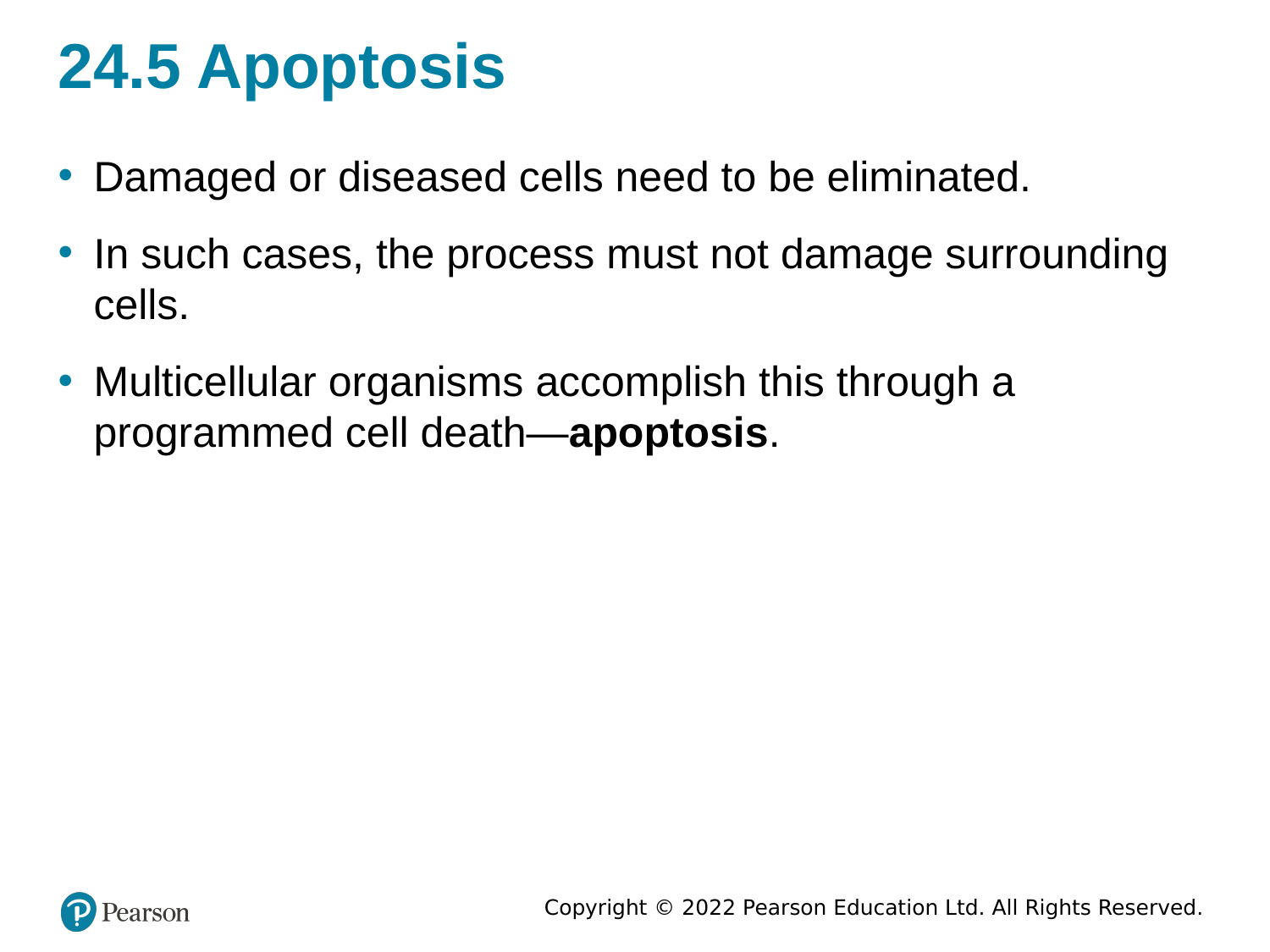

# 24.5 Apoptosis
Damaged or diseased cells need to be eliminated.
In such cases, the process must not damage surrounding cells.
Multicellular organisms accomplish this through a programmed cell death—apoptosis.